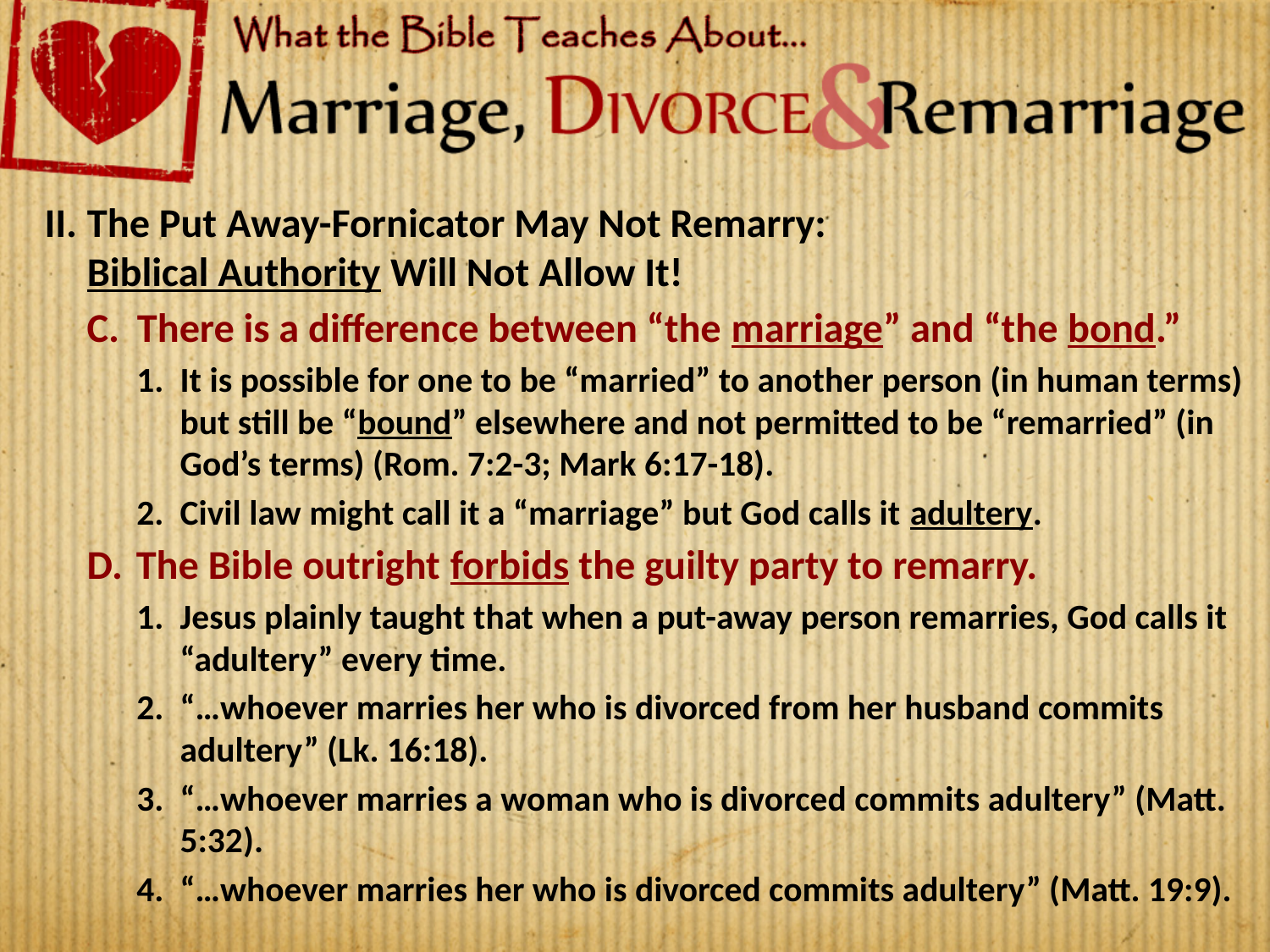

The Put Away-Fornicator May Not Remarry:
Biblical Authority Will Not Allow It!
There is a difference between “the marriage” and “the bond.”
It is possible for one to be “married” to another person (in human terms) but still be “bound” elsewhere and not permitted to be “remarried” (in God’s terms) (Rom. 7:2-3; Mark 6:17-18).
Civil law might call it a “marriage” but God calls it adultery.
The Bible outright forbids the guilty party to remarry.
Jesus plainly taught that when a put-away person remarries, God calls it “adultery” every time.
“…whoever marries her who is divorced from her husband commits adultery” (Lk. 16:18).
“…whoever marries a woman who is divorced commits adultery” (Matt. 5:32).
“…whoever marries her who is divorced commits adultery” (Matt. 19:9).